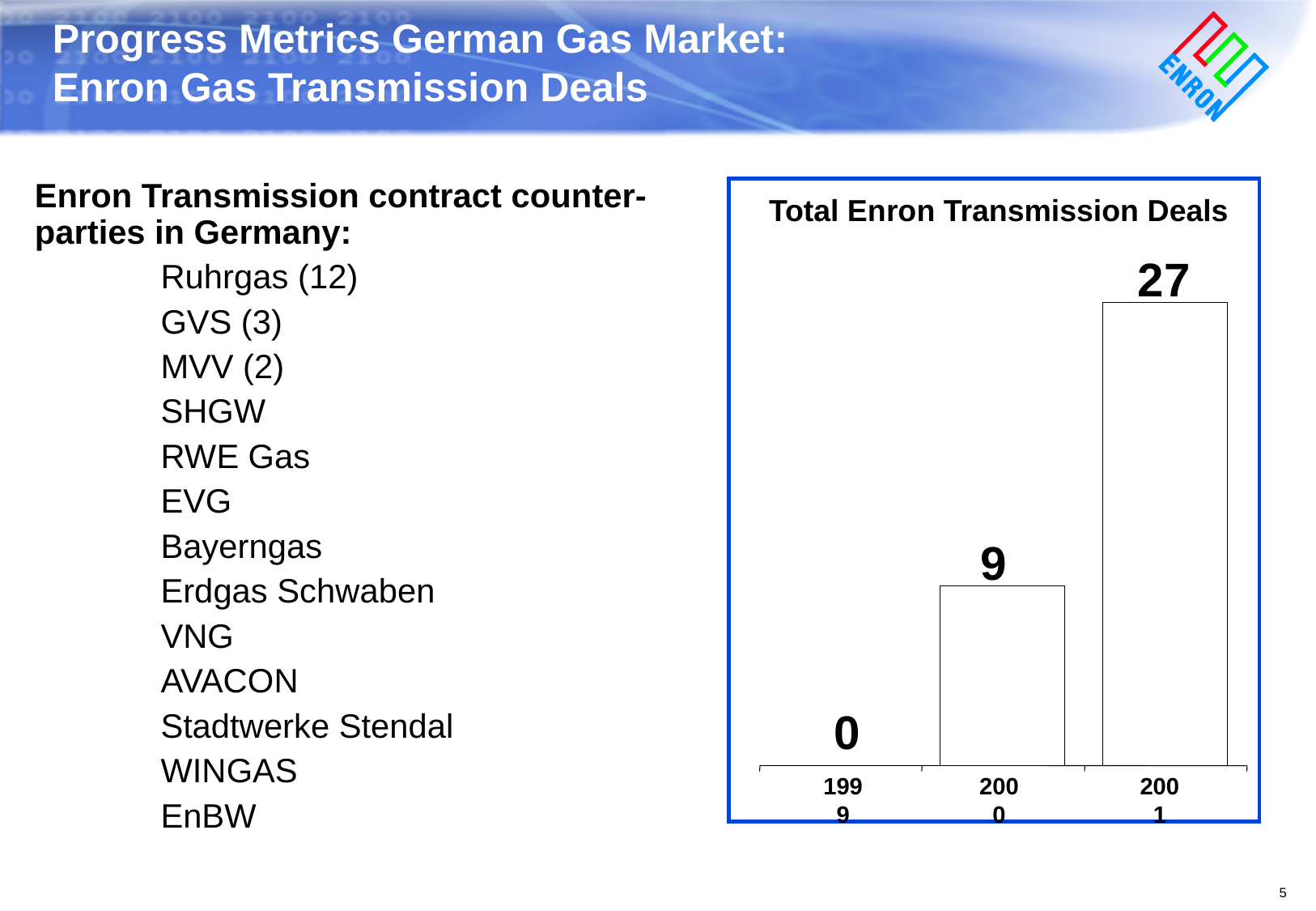

# Progress Metrics German Gas Market: Enron Gas Transmission Deals
Enron Transmission contract counter-parties in Germany:
Ruhrgas (12)
GVS (3)
MVV (2)
SHGW
RWE Gas
EVG
Bayerngas
Erdgas Schwaben
VNG
AVACON
Stadtwerke Stendal
WINGAS
EnBW

Total Enron Transmission Deals
27

9

0
1999
2000
2001